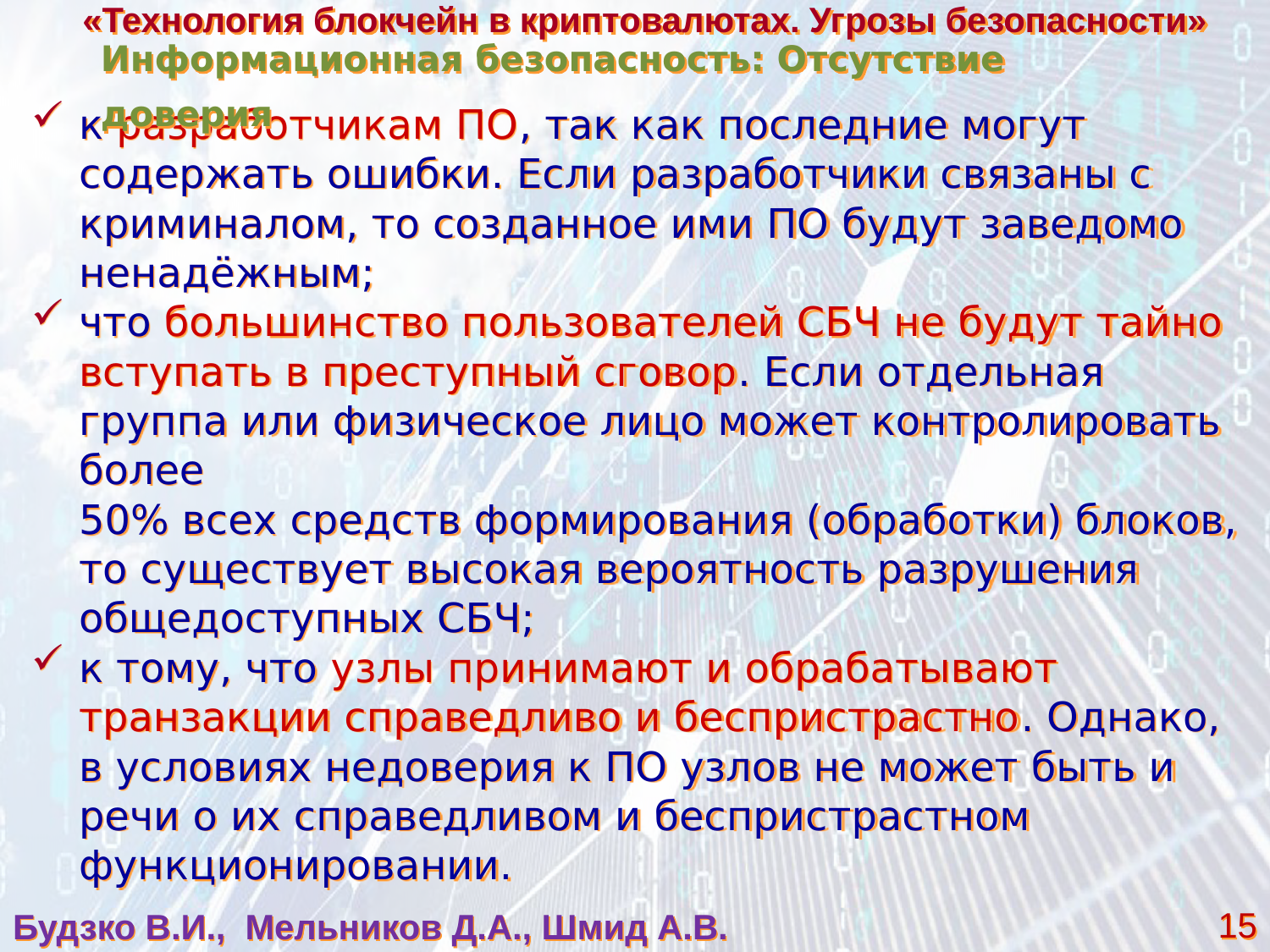

«Технология блокчейн в криптовалютах. Угрозы безопасности»
Информационная безопасность: Отсутствие доверия
к разработчикам ПО, так как последние могут содержать ошибки. Если разработчики связаны с криминалом, то созданное ими ПО будут заведомо ненадёжным;
что большинство пользователей СБЧ не будут тайно вступать в преступный сговор. Если отдельная группа или физическое лицо может контролировать более
50% всех средств формирования (обработки) блоков, то существует высокая вероятность разрушения общедоступных СБЧ;
к тому, что узлы принимают и обрабатывают транзакции справедливо и беспристрастно. Однако, в условиях недоверия к ПО узлов не может быть и речи о их справедливом и беспристрастном функционировании.
Будзко В.И.,  Мельников Д.А., Шмид А.В.
15